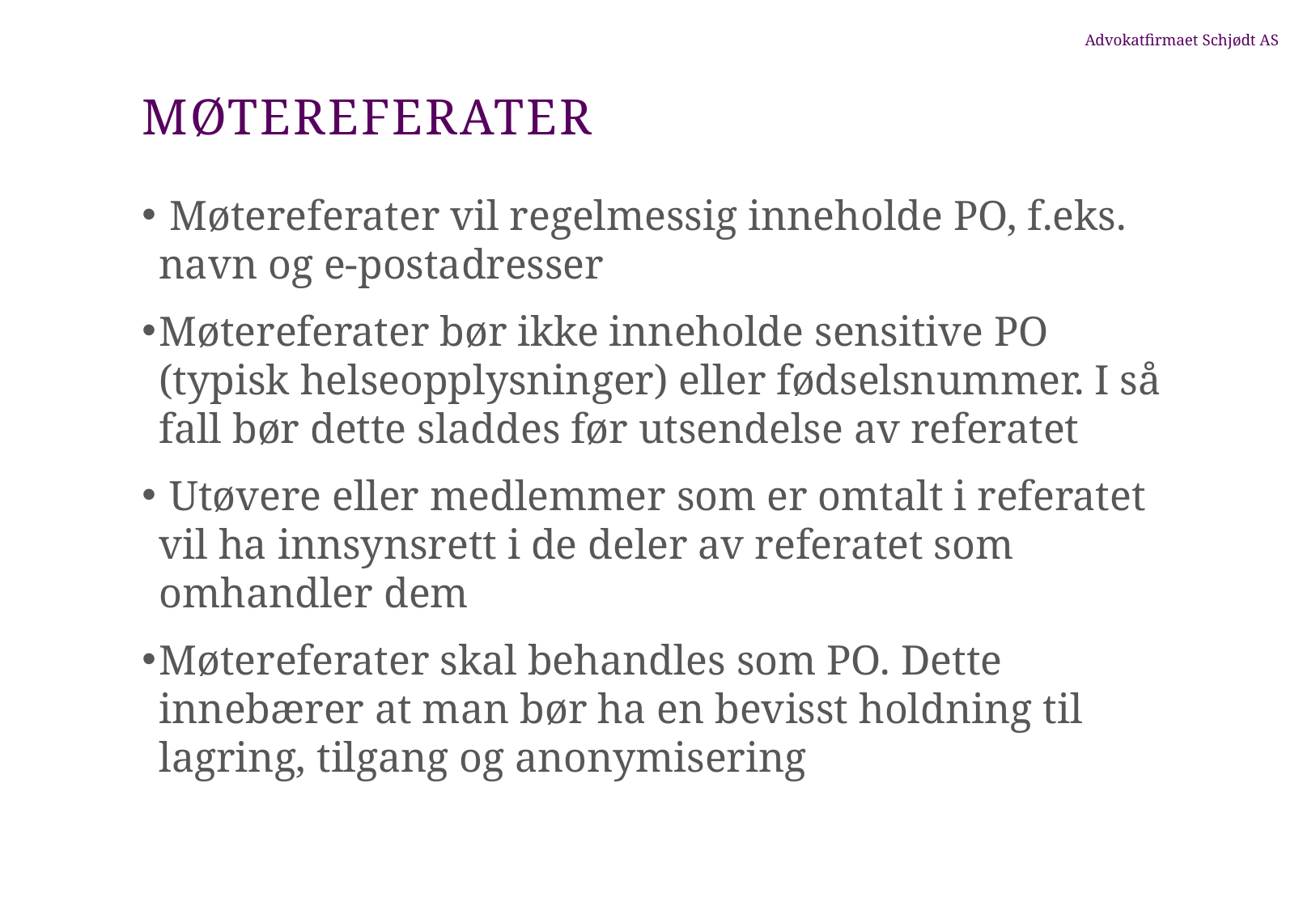

# Møtereferater
 Møtereferater vil regelmessig inneholde PO, f.eks. navn og e-postadresser
Møtereferater bør ikke inneholde sensitive PO (typisk helseopplysninger) eller fødselsnummer. I så fall bør dette sladdes før utsendelse av referatet
 Utøvere eller medlemmer som er omtalt i referatet vil ha innsynsrett i de deler av referatet som omhandler dem
Møtereferater skal behandles som PO. Dette innebærer at man bør ha en bevisst holdning til lagring, tilgang og anonymisering